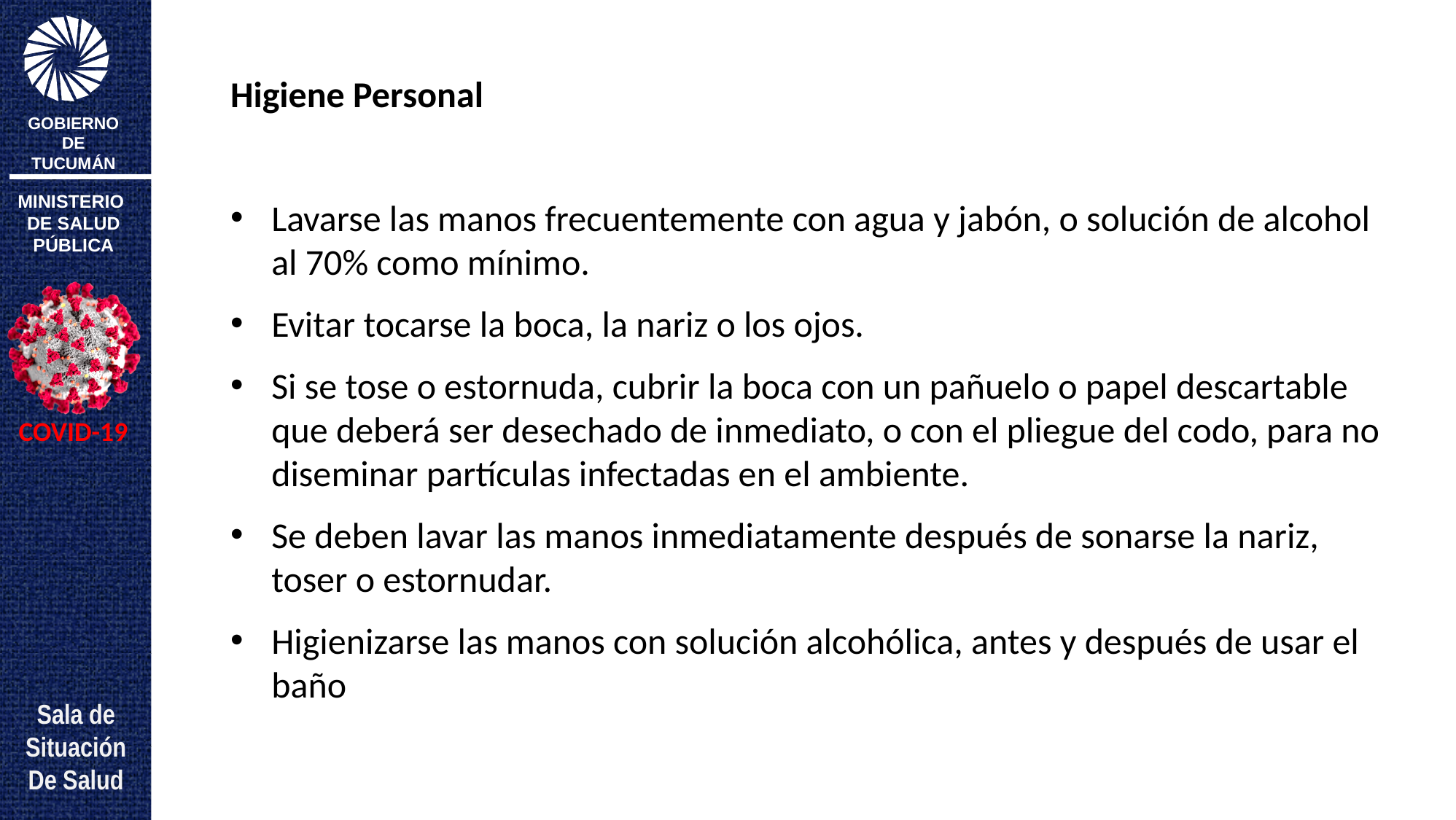

Higiene Personal

Lavarse las manos frecuentemente con agua y jabón, o solución de alcohol al 70% como mínimo.
Evitar tocarse la boca, la nariz o los ojos.
Si se tose o estornuda, cubrir la boca con un pañuelo o papel descartable que deberá ser desechado de inmediato, o con el pliegue del codo, para no diseminar partículas infectadas en el ambiente.
Se deben lavar las manos inmediatamente después de sonarse la nariz, toser o estornudar.
Higienizarse las manos con solución alcohólica, antes y después de usar el baño